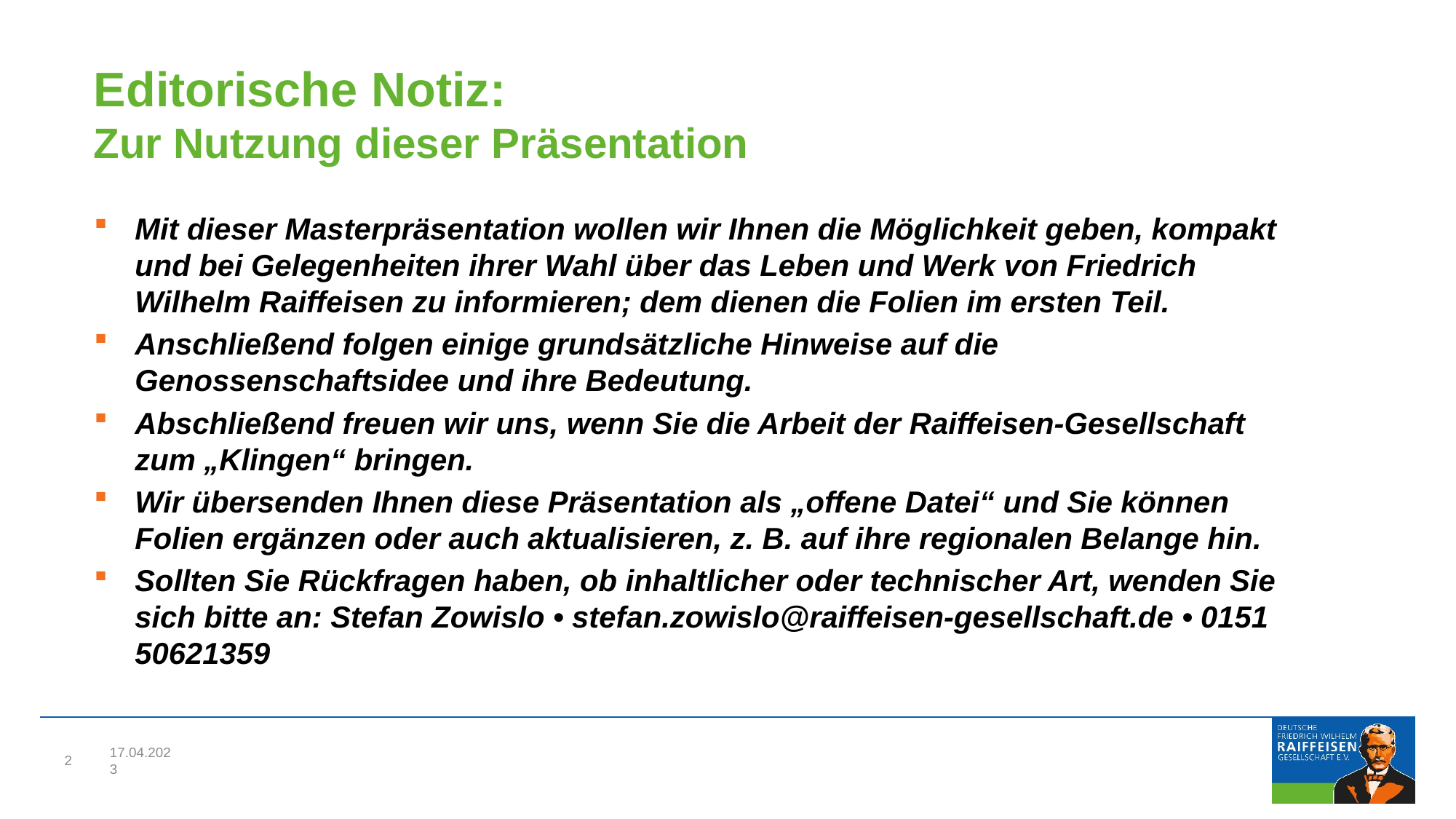

# Editorische Notiz: Zur Nutzung dieser Präsentation
Mit dieser Masterpräsentation wollen wir Ihnen die Möglichkeit geben, kompakt und bei Gelegenheiten ihrer Wahl über das Leben und Werk von Friedrich Wilhelm Raiffeisen zu informieren; dem dienen die Folien im ersten Teil.
Anschließend folgen einige grundsätzliche Hinweise auf die Genossenschaftsidee und ihre Bedeutung.
Abschließend freuen wir uns, wenn Sie die Arbeit der Raiffeisen-Gesellschaft zum „Klingen“ bringen.
Wir übersenden Ihnen diese Präsentation als „offene Datei“ und Sie können Folien ergänzen oder auch aktualisieren, z. B. auf ihre regionalen Belange hin.
Sollten Sie Rückfragen haben, ob inhaltlicher oder technischer Art, wenden Sie sich bitte an: Stefan Zowislo • stefan.zowislo@raiffeisen-gesellschaft.de • 0151 50621359
2
17.04.2023